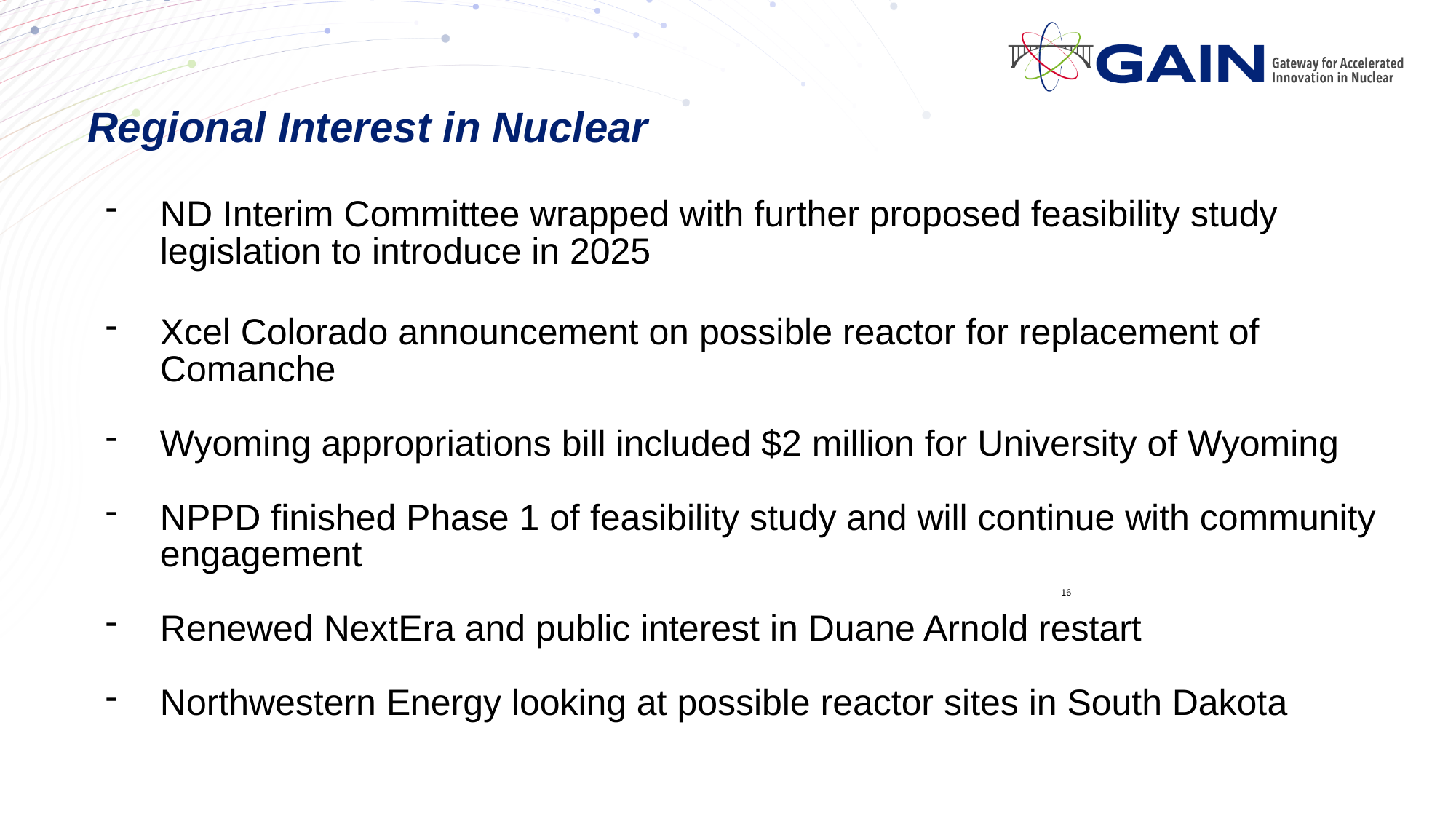

# Regional Interest in Nuclear
ND Interim Committee wrapped with further proposed feasibility study legislation to introduce in 2025
Xcel Colorado announcement on possible reactor for replacement of Comanche
Wyoming appropriations bill included $2 million for University of Wyoming
NPPD finished Phase 1 of feasibility study and will continue with community engagement
Renewed NextEra and public interest in Duane Arnold restart
Northwestern Energy looking at possible reactor sites in South Dakota
16